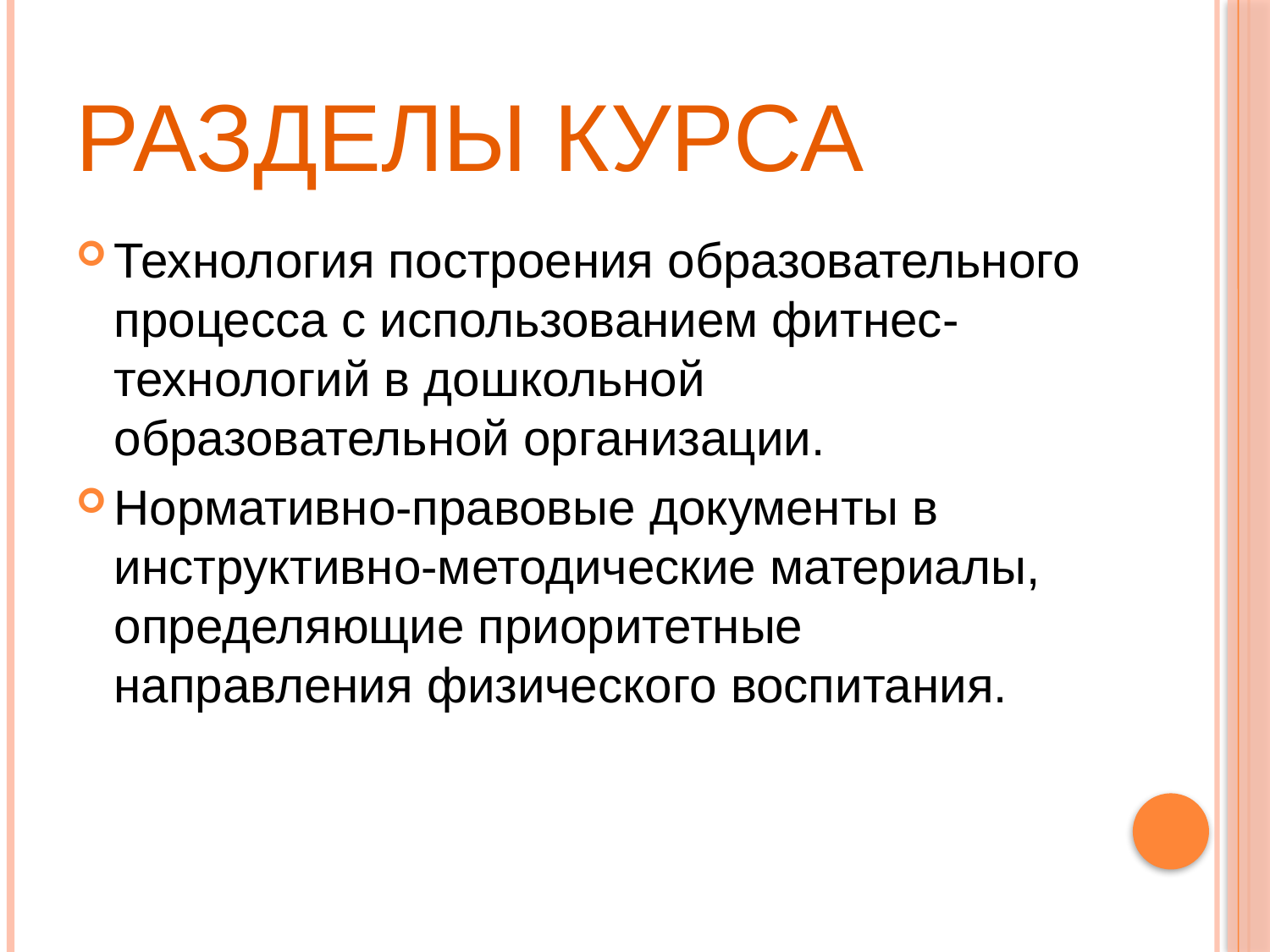

# Разделы курса
Технология построения образовательного процесса с использованием фитнес-технологий в дошкольной образовательной организации.
Нормативно-правовые документы в инструктивно-методические материалы, определяющие приоритетные направления физического воспитания.